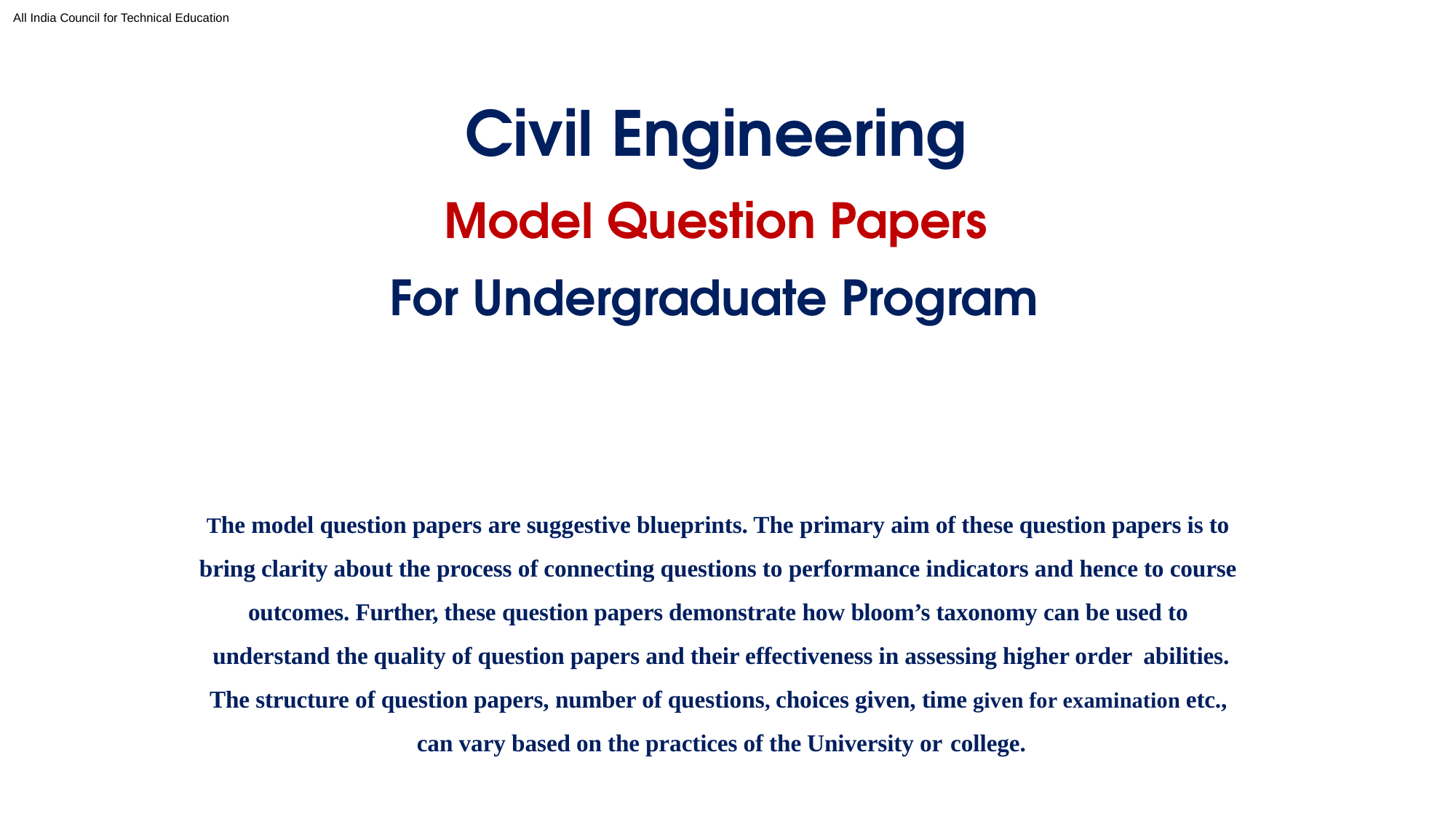

All India Council for Technical Education
# Civil Engineering
Model Question Papers  For Undergraduate Program
The model question papers are suggestive blueprints. The primary aim of these question papers is to  bring clarity about the process of connecting questions to performance indicators and hence to course  outcomes. Further, these question papers demonstrate how bloom’s taxonomy can be used to  understand the quality of question papers and their effectiveness in assessing higher order abilities.
The structure of question papers, number of questions, choices given, time given for examination etc.,  can vary based on the practices of the University or college.